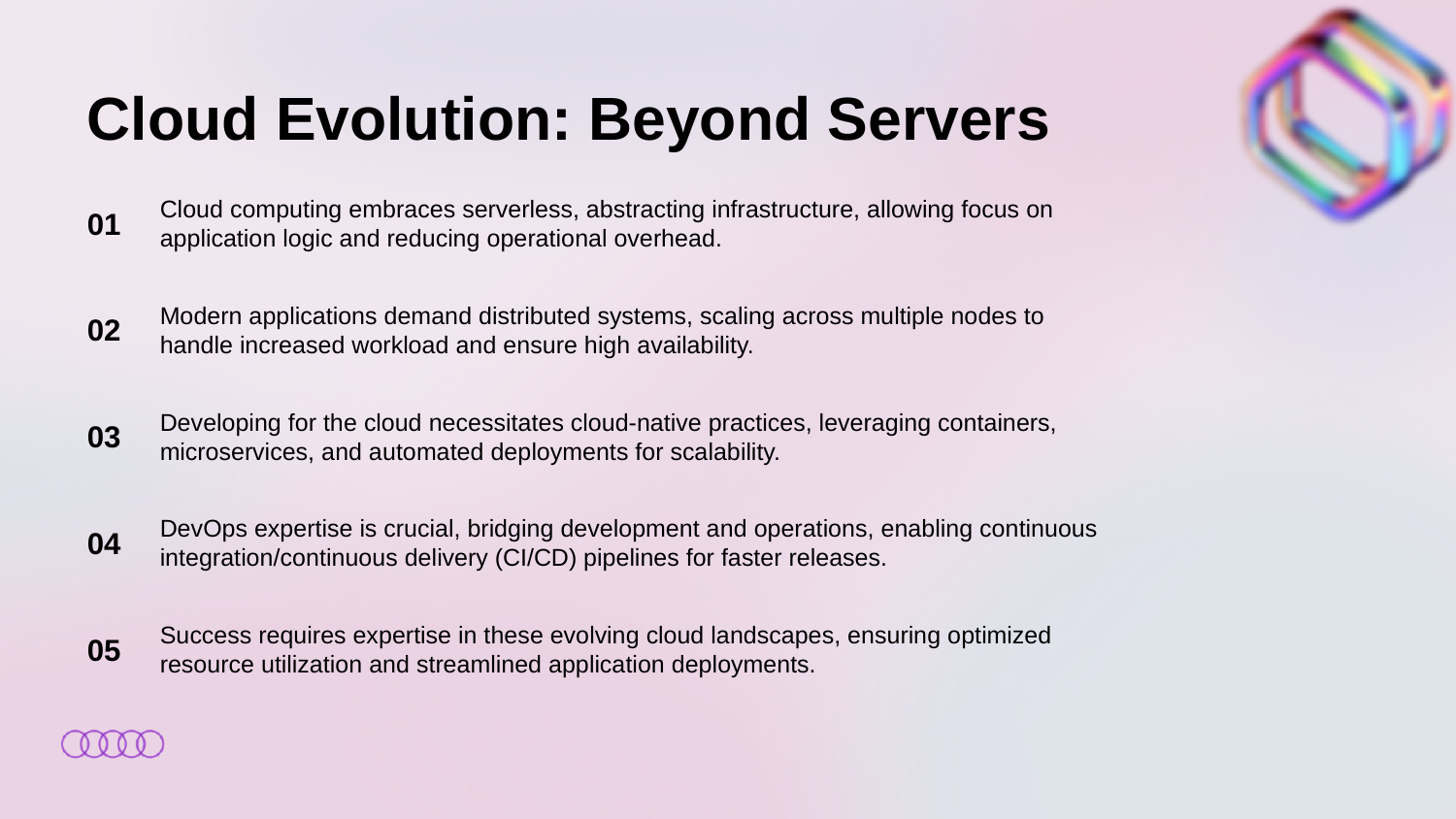

Cloud Evolution: Beyond Servers
01
Cloud computing embraces serverless, abstracting infrastructure, allowing focus on application logic and reducing operational overhead.
02
Modern applications demand distributed systems, scaling across multiple nodes to handle increased workload and ensure high availability.
03
Developing for the cloud necessitates cloud-native practices, leveraging containers, microservices, and automated deployments for scalability.
04
DevOps expertise is crucial, bridging development and operations, enabling continuous integration/continuous delivery (CI/CD) pipelines for faster releases.
05
Success requires expertise in these evolving cloud landscapes, ensuring optimized resource utilization and streamlined application deployments.